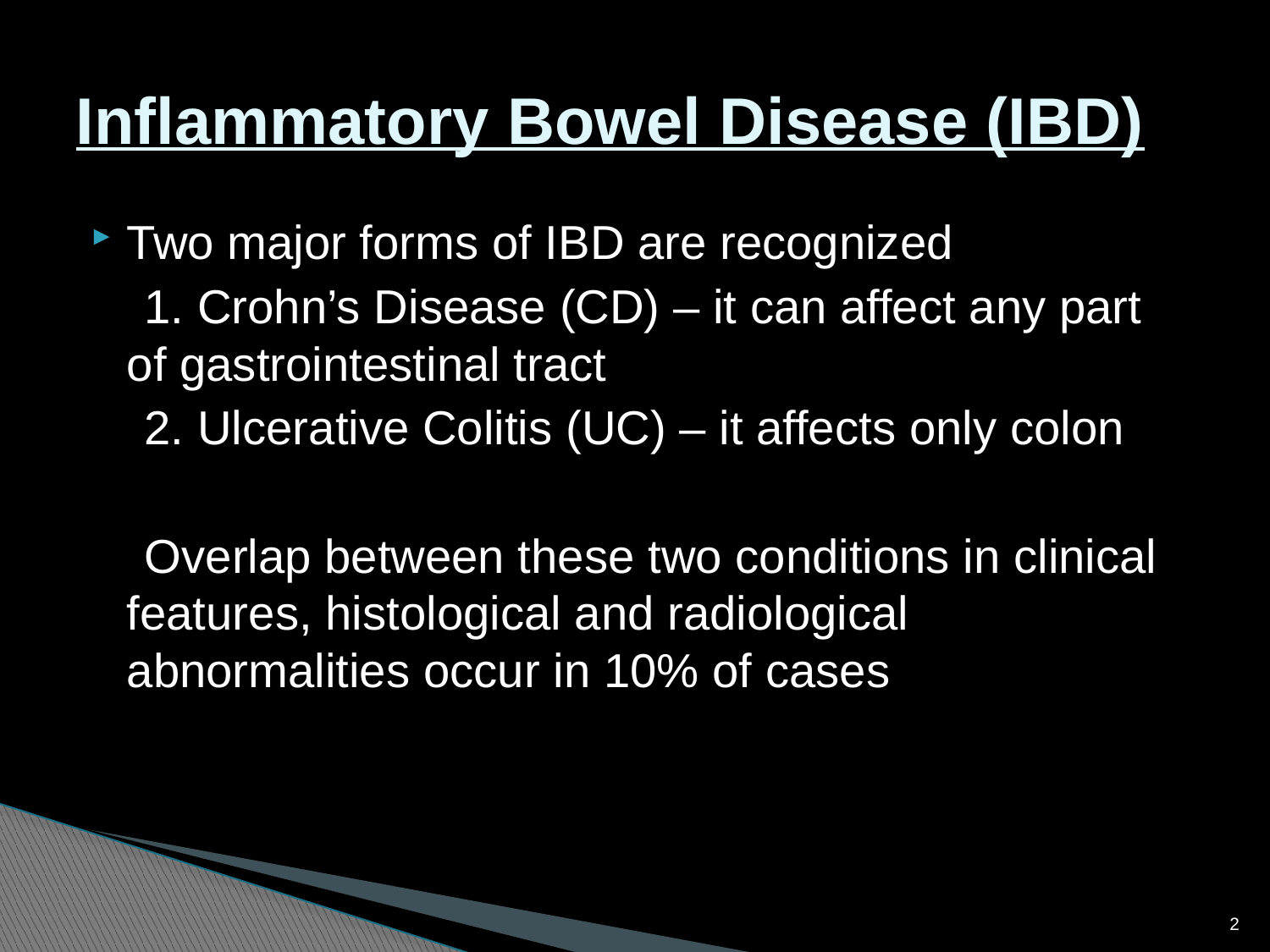

# Inflammatory Bowel Disease (IBD)
Two major forms of IBD are recognized
    1. Crohn’s Disease (CD) – it can affect any part of gastrointestinal tract
    2. Ulcerative Colitis (UC) – it affects only colon

    Overlap between these two conditions in clinical features, histological and radiological abnormalities occur in 10% of cases
2